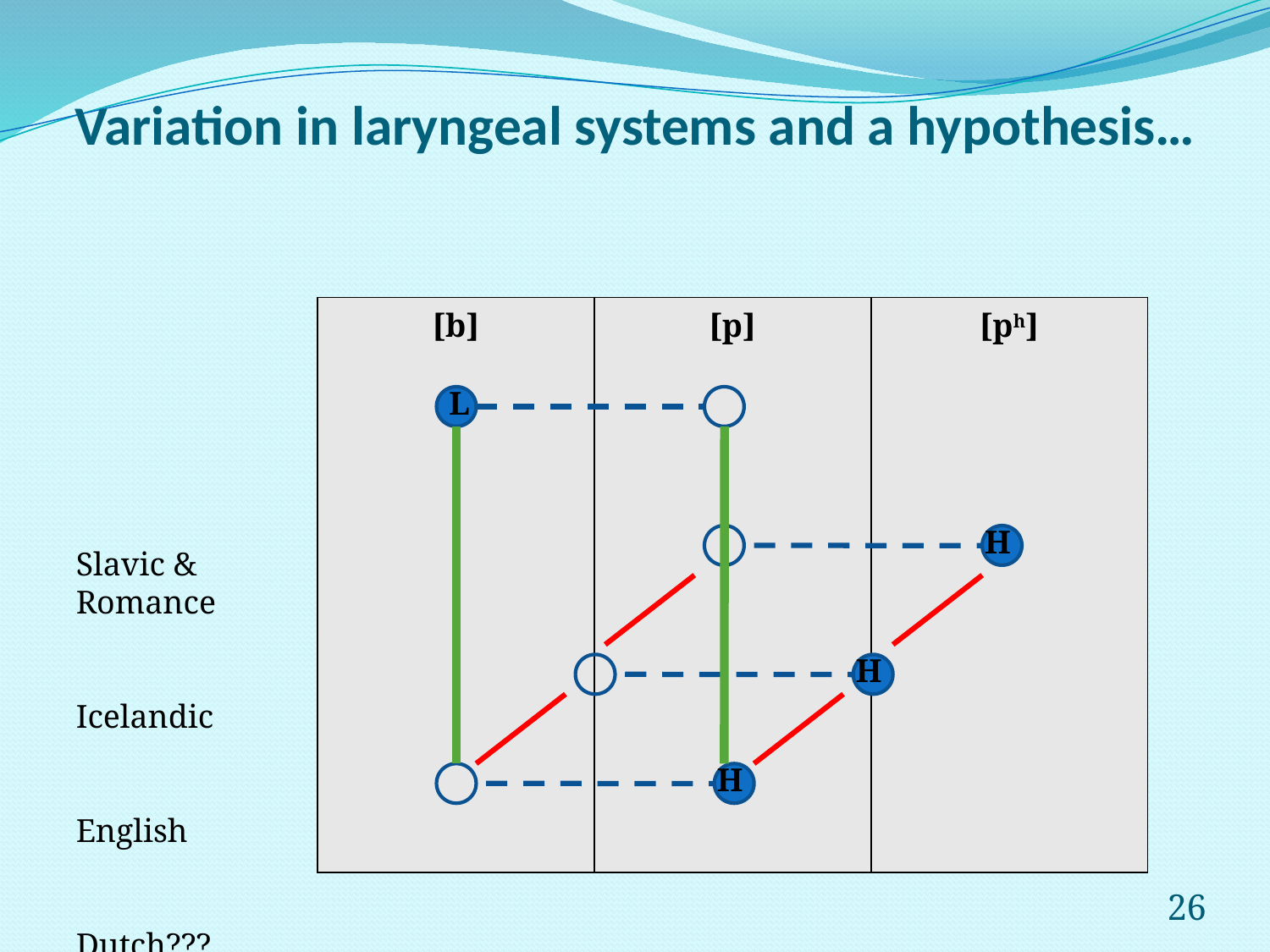

# Variation in laryngeal systems and a hypothesis…
																		phonetic categories

Slavic &
Romance

Icelandic

English

Dutch???
| [b] | [p] | [ph] |
| --- | --- | --- |
L

H

H

H

26